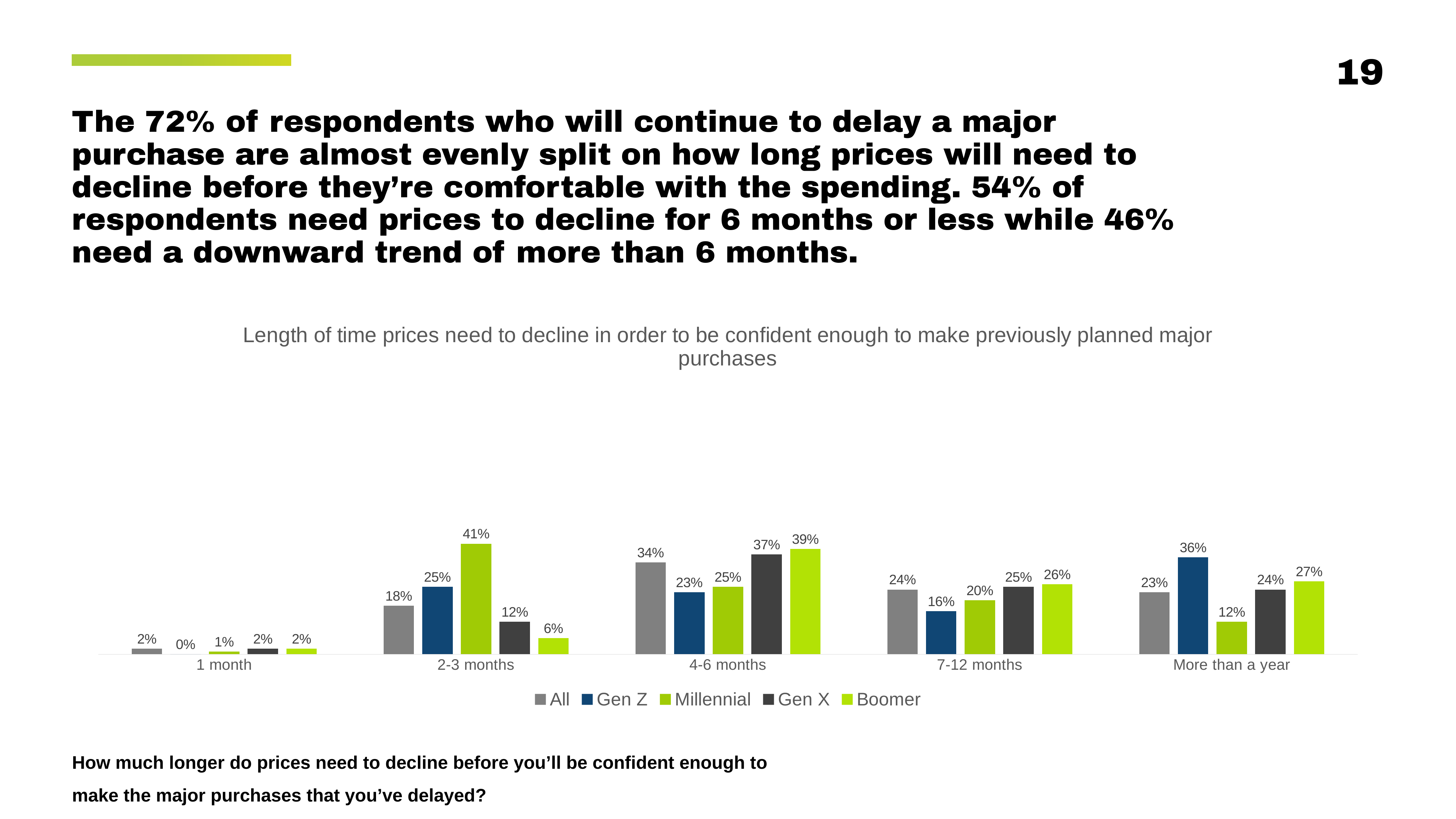

19
The 72% of respondents who will continue to delay a major purchase are almost evenly split on how long prices will need to decline before they’re comfortable with the spending. 54% of respondents need prices to decline for 6 months or less while 46% need a downward trend of more than 6 months.

### Chart: Length of time prices need to decline in order to be confident enough to make previously planned major purchases

| Category | All | Gen Z | Millennial | Gen X | Boomer |
|---|---|---|---|---|---|
| 1 month | 0.02 | 0.0 | 0.01 | 0.02 | 0.02 |
| 2-3 months | 0.18 | 0.25 | 0.41 | 0.12 | 0.06 |
| 4-6 months | 0.34 | 0.23 | 0.25 | 0.37 | 0.39 |
| 7-12 months | 0.24 | 0.16 | 0.2 | 0.25 | 0.26 |
| More than a year | 0.23 | 0.36 | 0.12 | 0.24 | 0.27 |
How much longer do prices need to decline before you’ll be confident enough to make the major purchases that you’ve delayed?